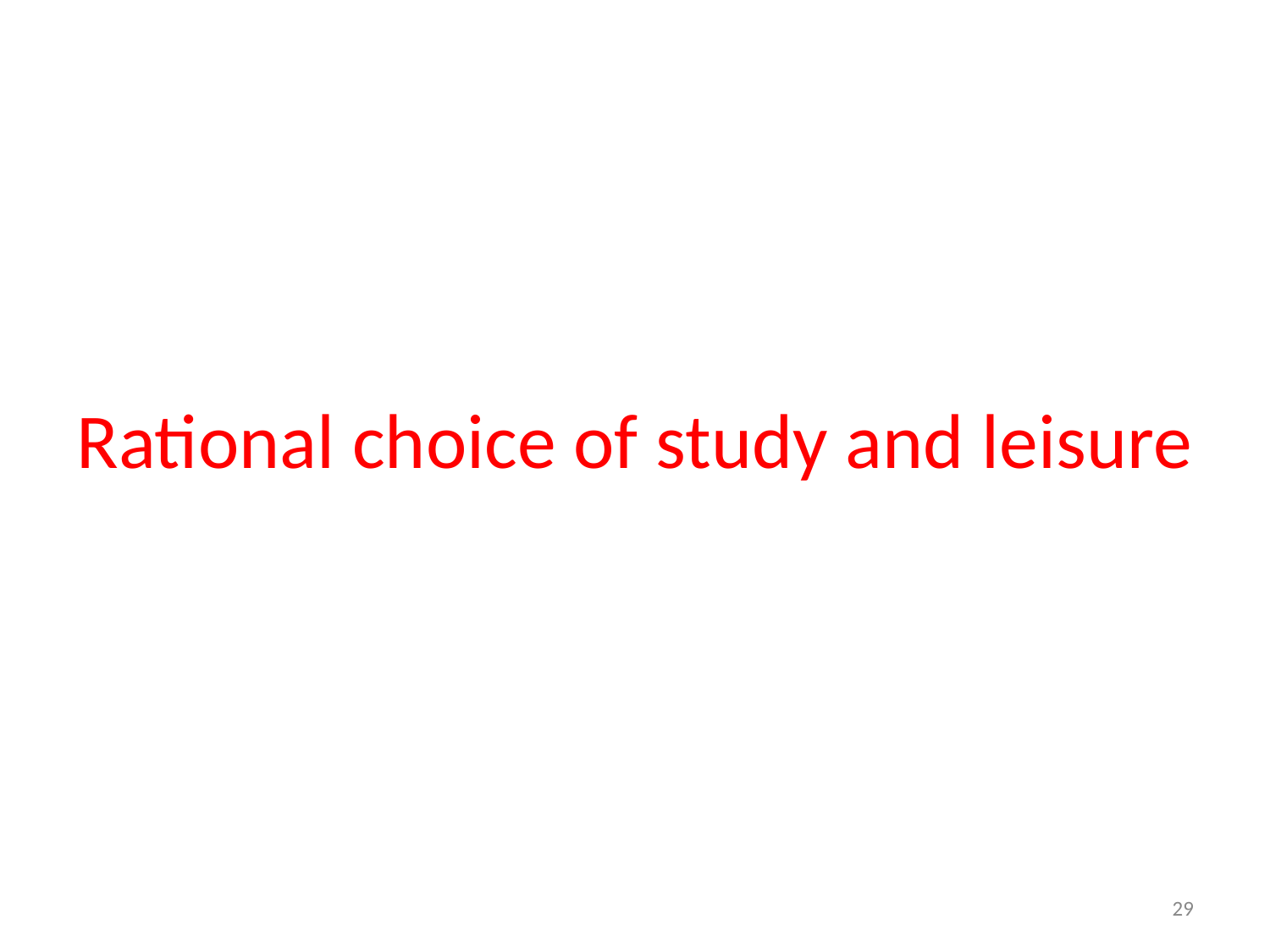

# Rational choice of study and leisure
29